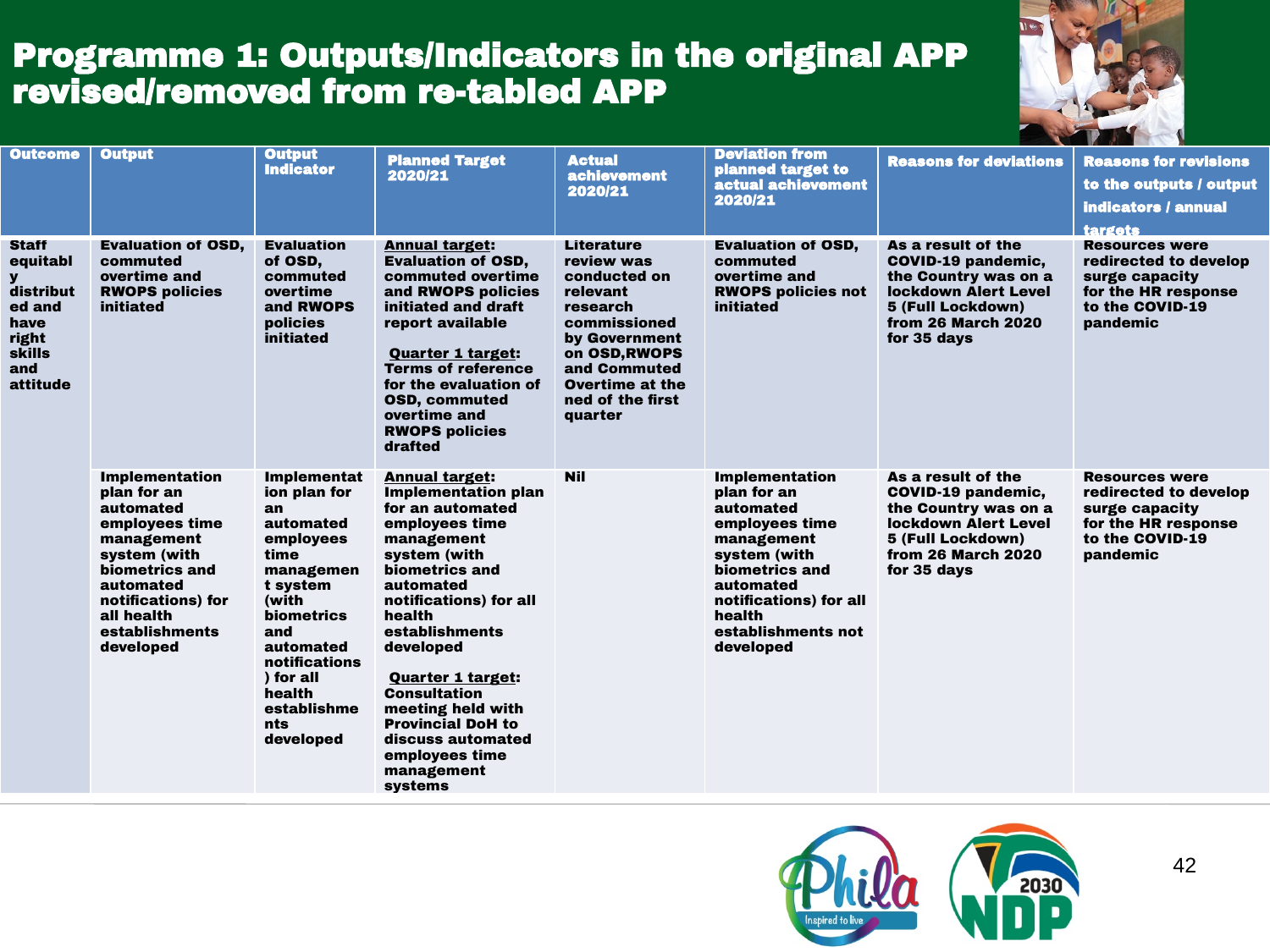

Programme 1: Outputs/Indicators in the original APP revised/removed from re-tabled APP
| Outcome | Output | Output Indicator | Planned Target 2020/21 | Actual achievement 2020/21 | Deviation from planned target to actual achievement 2020/21 | Reasons for deviations | Reasons for revisions to the outputs / output indicators / annual targets |
| --- | --- | --- | --- | --- | --- | --- | --- |
| Staff equitably distributed and have right skills and attitude | Evaluation of OSD, commuted overtime and RWOPS policies initiated | Evaluation of OSD, commuted overtime and RWOPS policies initiated | Annual target: Evaluation of OSD, commuted overtime and RWOPS policies initiated and draft report available  Quarter 1 target: Terms of reference for the evaluation of OSD, commuted overtime and RWOPS policies drafted | Literature review was conducted on relevant research commissioned by Government on OSD,RWOPS and Commuted Overtime at the ned of the first quarter | Evaluation of OSD, commuted overtime and RWOPS policies not initiated | As a result of the COVID-19 pandemic, the Country was on a lockdown Alert Level 5 (Full Lockdown) from 26 March 2020 for 35 days | Resources were redirected to develop surge capacity for the HR response to the COVID-19 pandemic |
|  | Implementation plan for an automated employees time management system (with biometrics and automated notifications) for all health establishments developed | Implementation plan for an automated employees time management system (with biometrics and automated notifications) for all health establishments developed | Annual target: Implementation plan for an automated employees time management system (with biometrics and automated notifications) for all health establishments developed  Quarter 1 target: Consultation meeting held with Provincial DoH to discuss automated employees time management systems | Nil | Implementation plan for an automated employees time management system (with biometrics and automated notifications) for all health establishments not developed | As a result of the COVID-19 pandemic, the Country was on a lockdown Alert Level 5 (Full Lockdown) from 26 March 2020 for 35 days | Resources were redirected to develop surge capacity for the HR response to the COVID-19 pandemic |
42